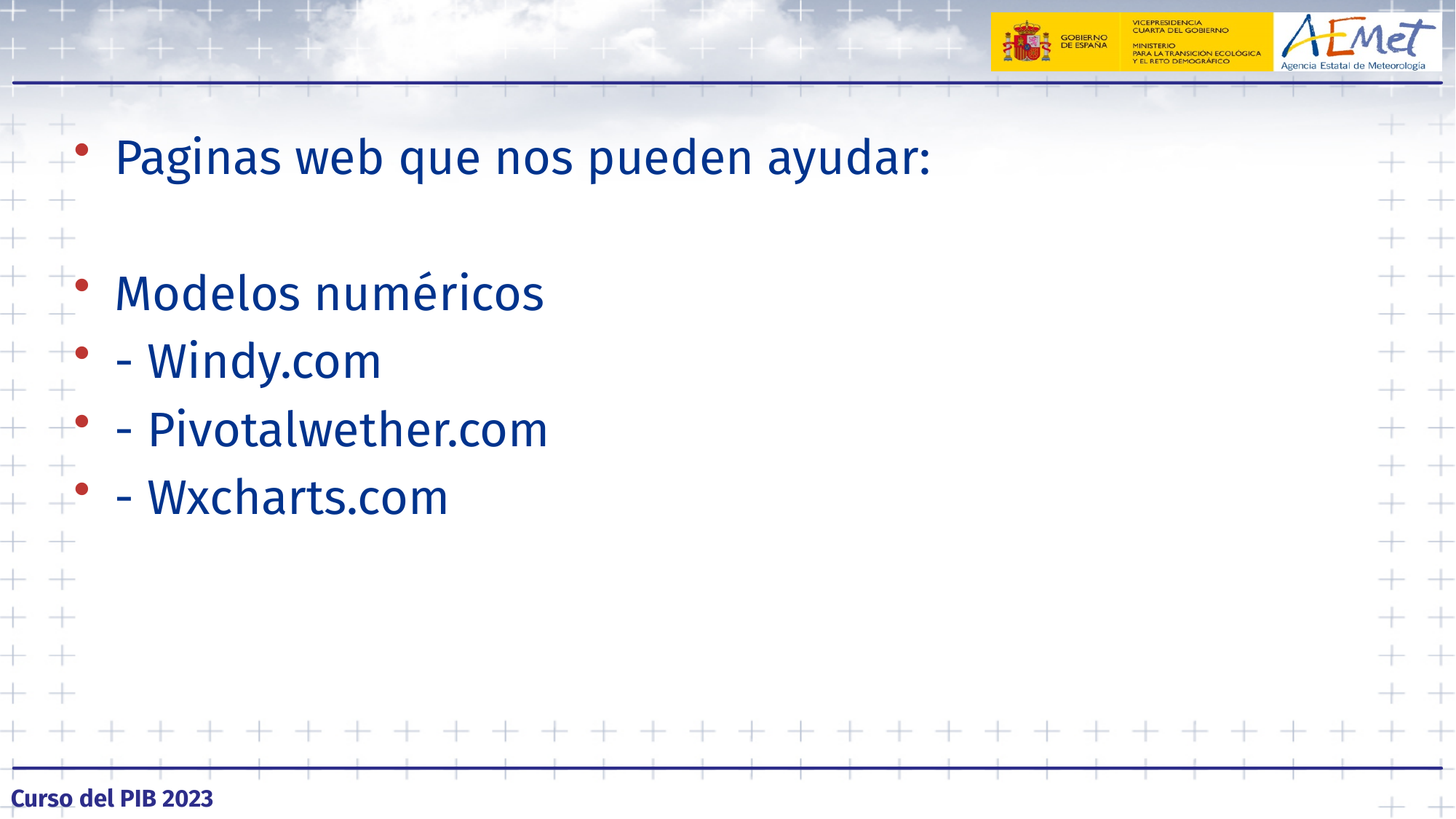

#
Paginas web que nos pueden ayudar:

Modelos numéricos
- Windy.com
- Pivotalwether.com
- Wxcharts.com